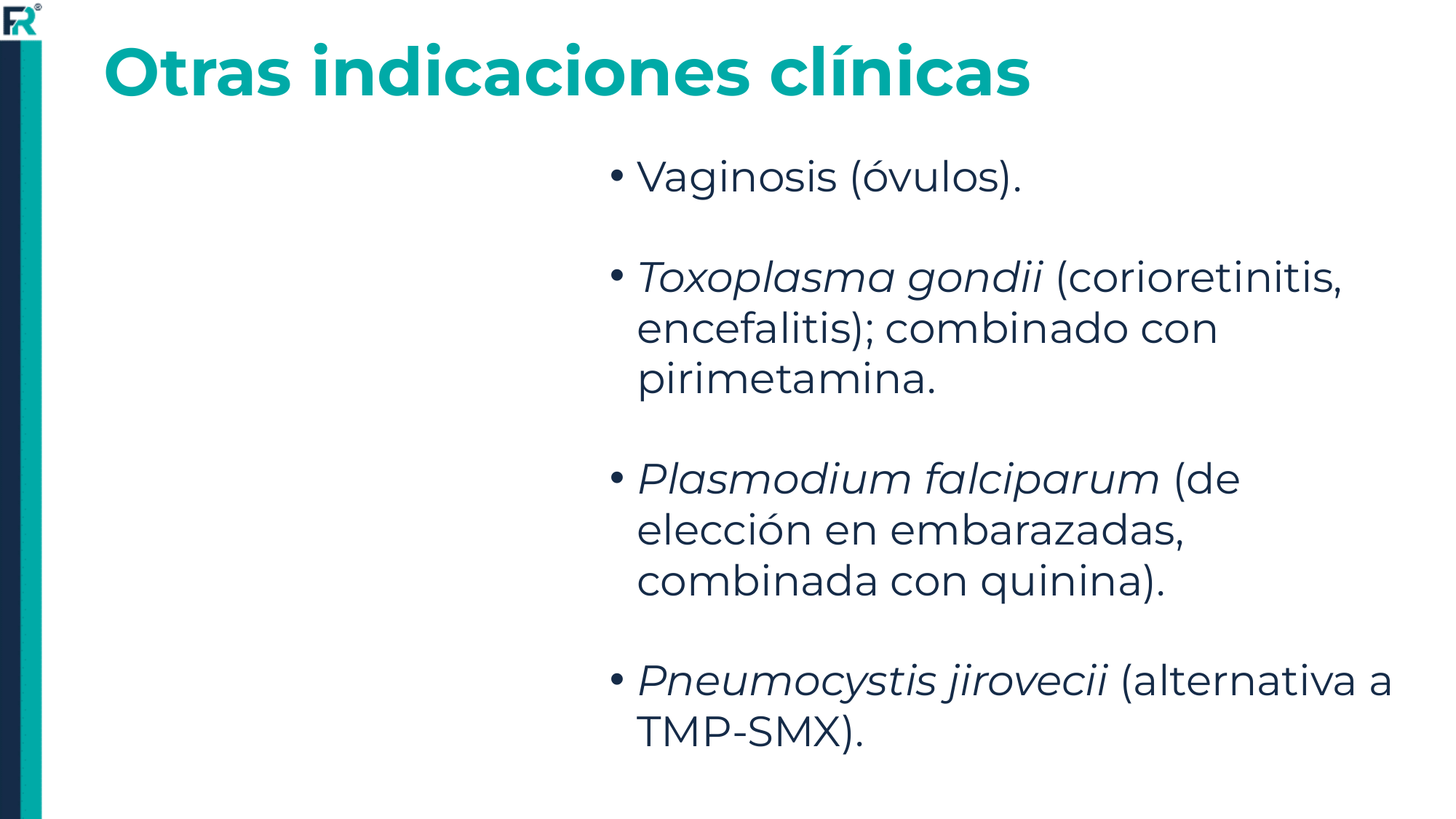

# Otras indicaciones clínicas
Vaginosis (óvulos).

Toxoplasma gondii (corioretinitis, encefalitis); combinado con pirimetamina.

Plasmodium falciparum (de elección en embarazadas, combinada con quinina).

Pneumocystis jirovecii (alternativa a TMP-SMX).